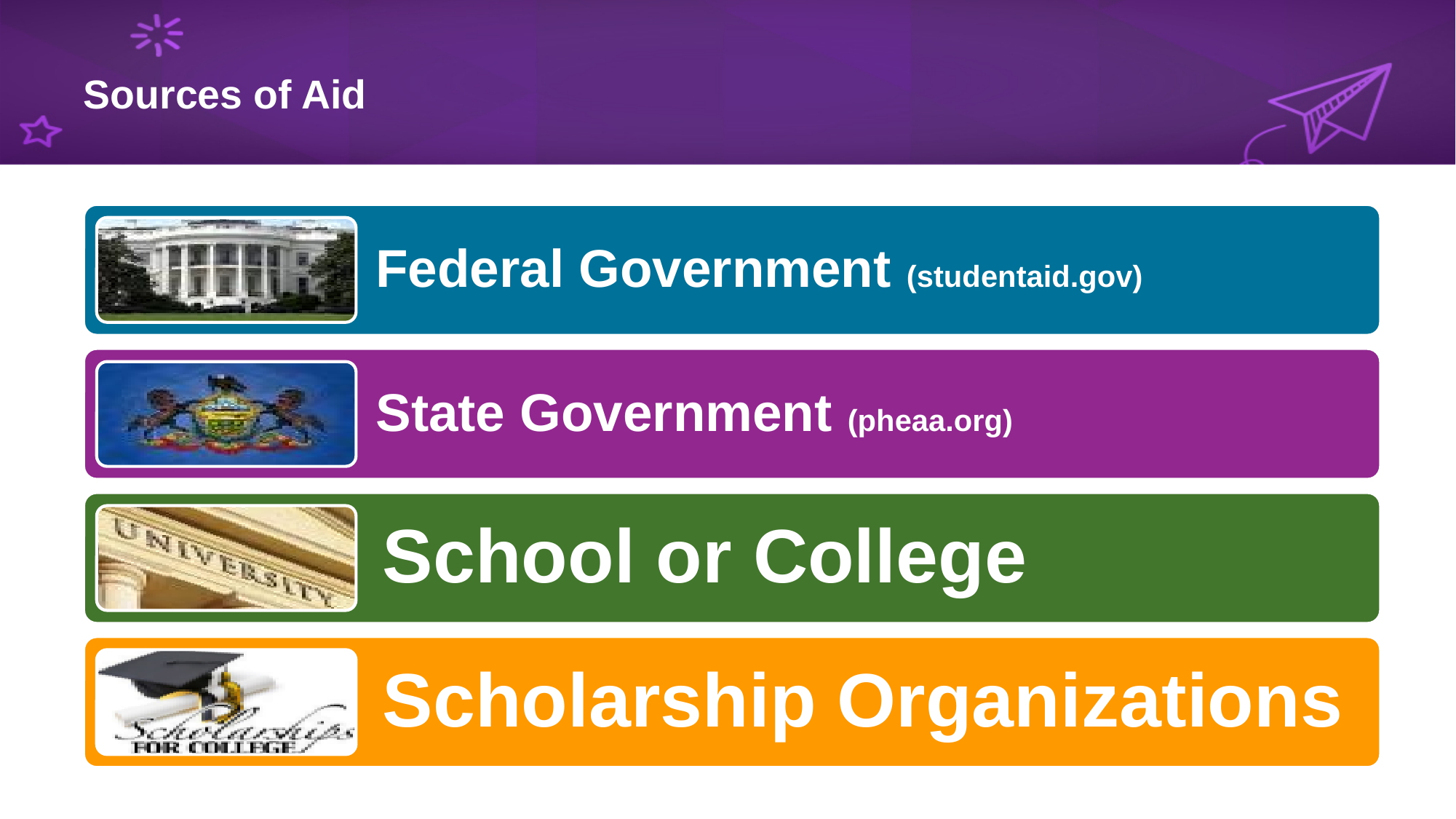

# Sources of Aid
Federal Government (studentaid.gov)
State Government (pheaa.org)
School or College
Scholarship Organizations